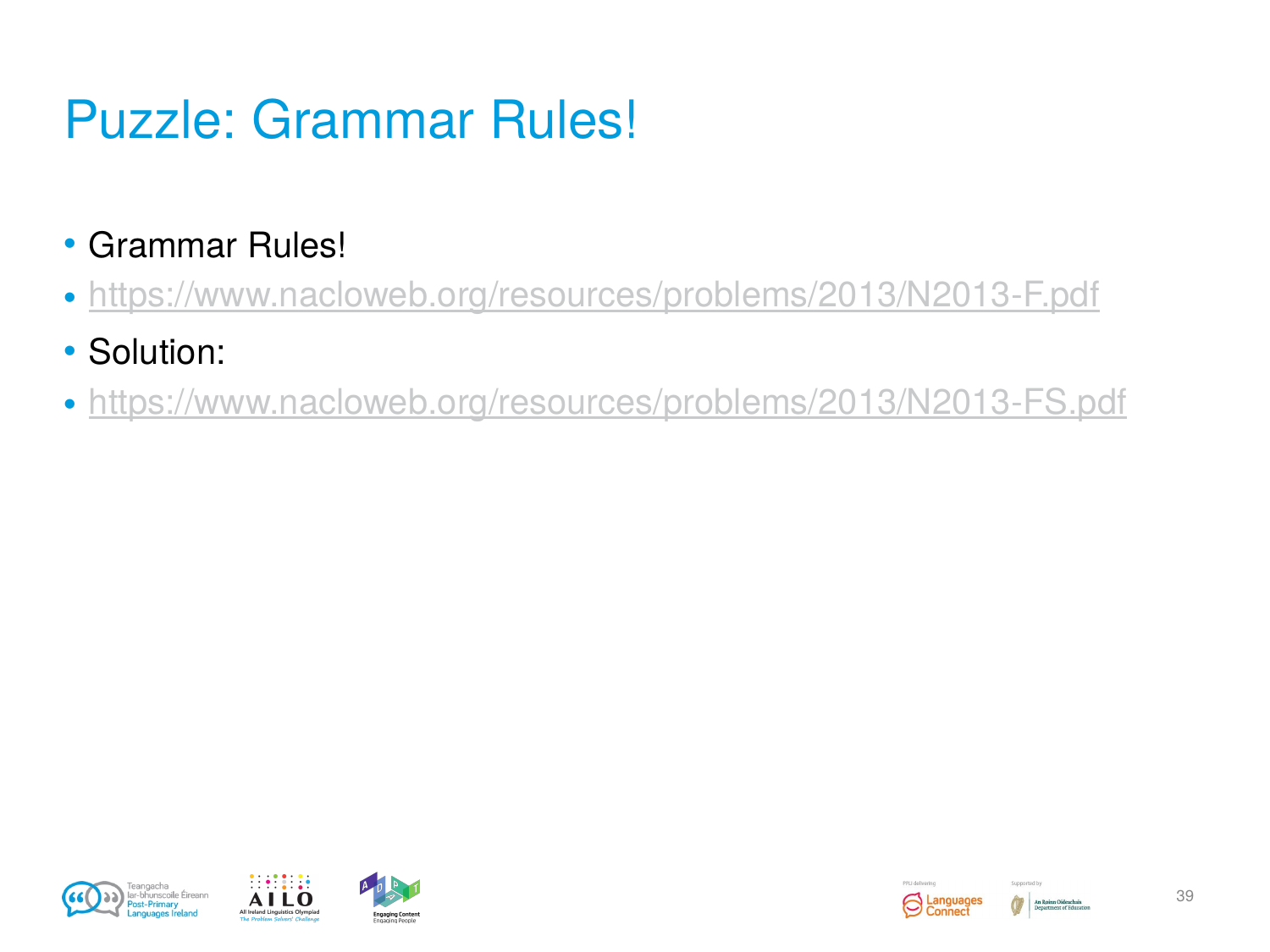

# Puzzle: Grammar Rules!
Grammar Rules!
https://www.nacloweb.org/resources/problems/2013/N2013-F.pdf
Solution:
https://www.nacloweb.org/resources/problems/2013/N2013-FS.pdf

39